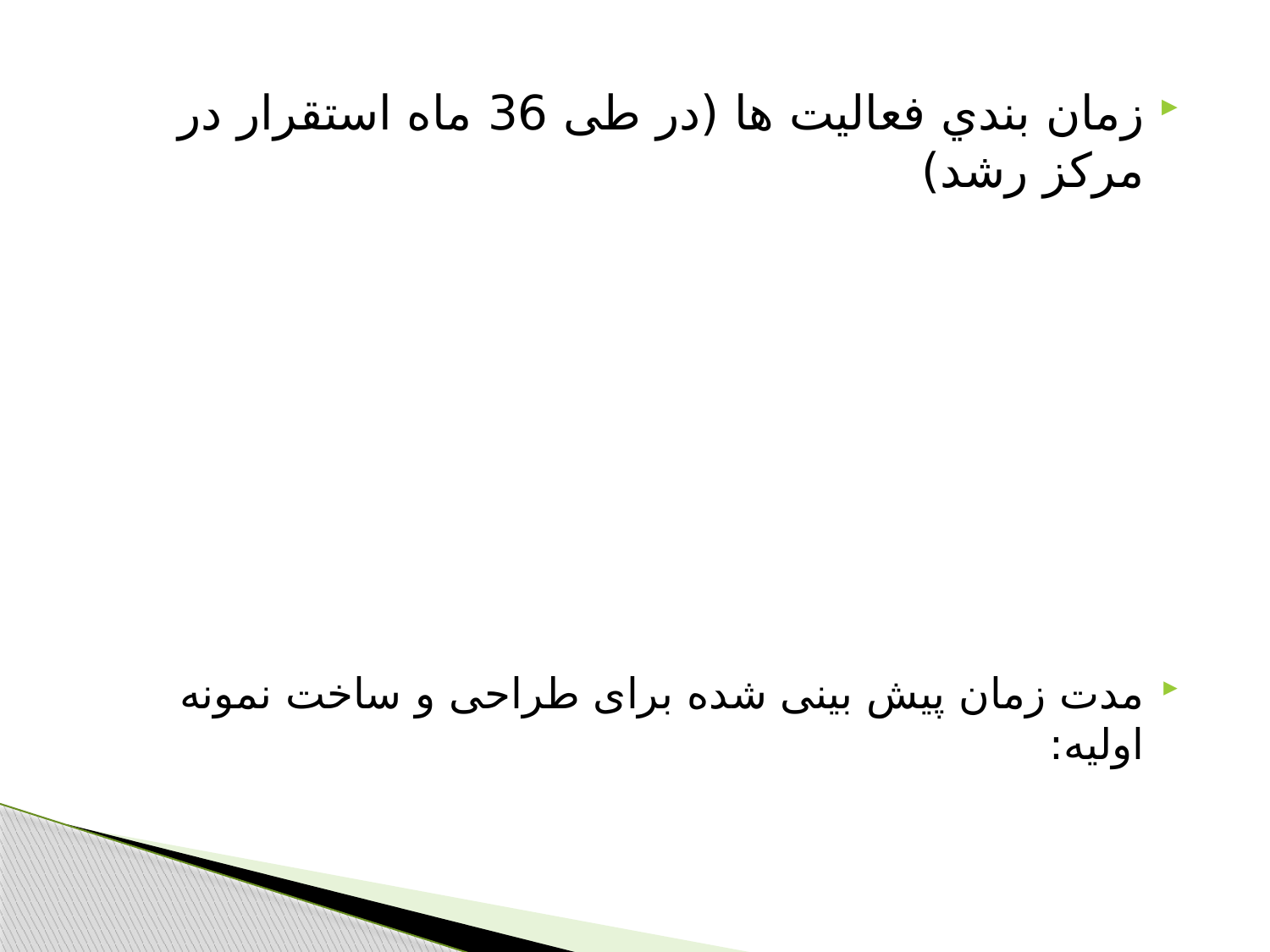

زمان بندي فعالیت ها (در طی 36 ماه استقرار در مرکز رشد)

مدت زمان پیش بینی شده برای طراحی و ساخت نمونه اولیه: